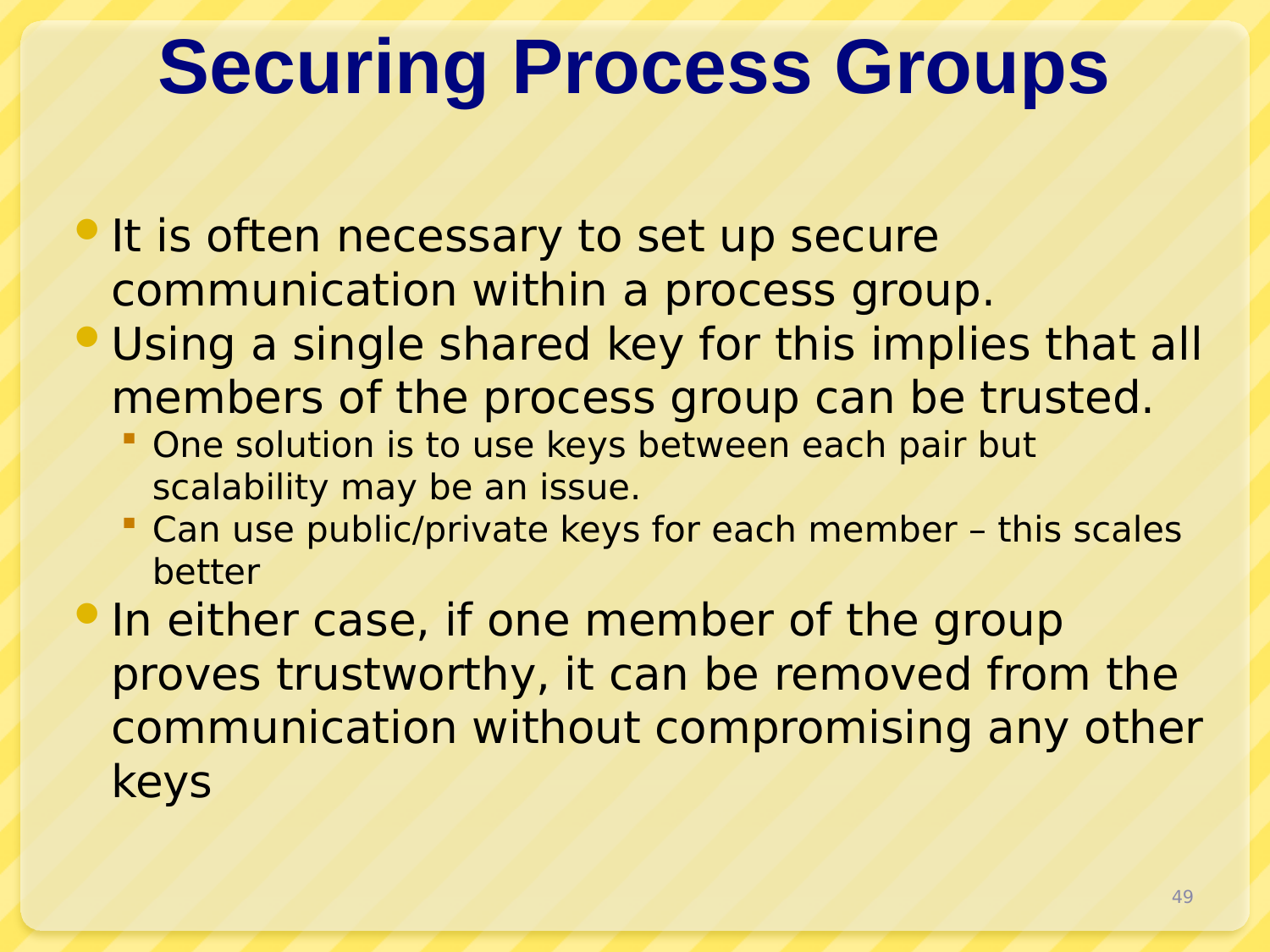

# Securing Process Groups
It is often necessary to set up secure communication within a process group.
Using a single shared key for this implies that all members of the process group can be trusted.
One solution is to use keys between each pair but scalability may be an issue.
Can use public/private keys for each member – this scales better
In either case, if one member of the group proves trustworthy, it can be removed from the communication without compromising any other keys
49